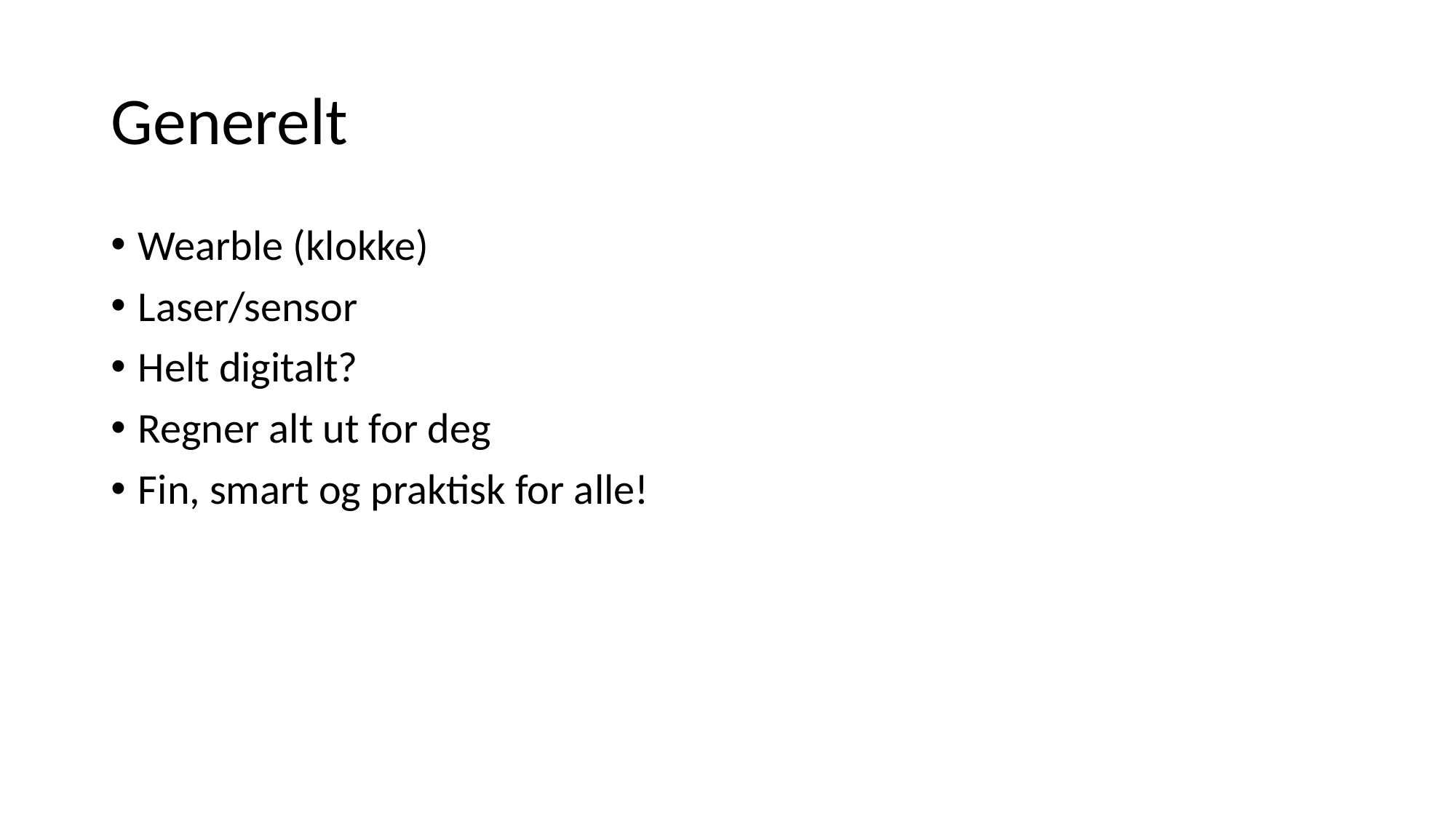

# Generelt
Wearble (klokke)
Laser/sensor
Helt digitalt?
Regner alt ut for deg
Fin, smart og praktisk for alle!